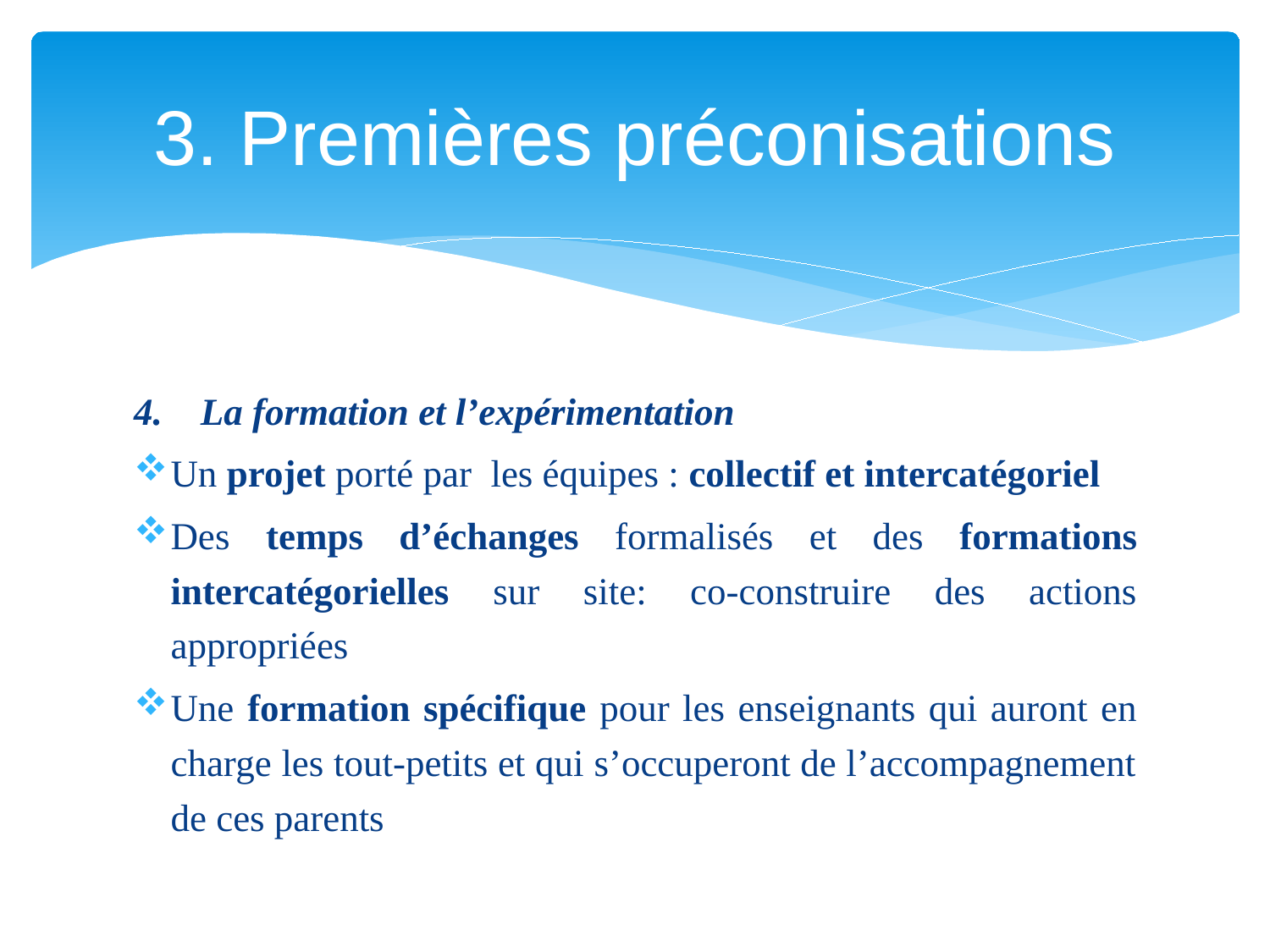

# 3. Premières préconisations
4.    La formation et l’expérimentation
Un projet porté par  les équipes : collectif et intercatégoriel
Des temps d’échanges formalisés et des formations intercatégorielles sur site: co-construire des actions appropriées
Une formation spécifique pour les enseignants qui auront en charge les tout-petits et qui s’occuperont de l’accompagnement de ces parents